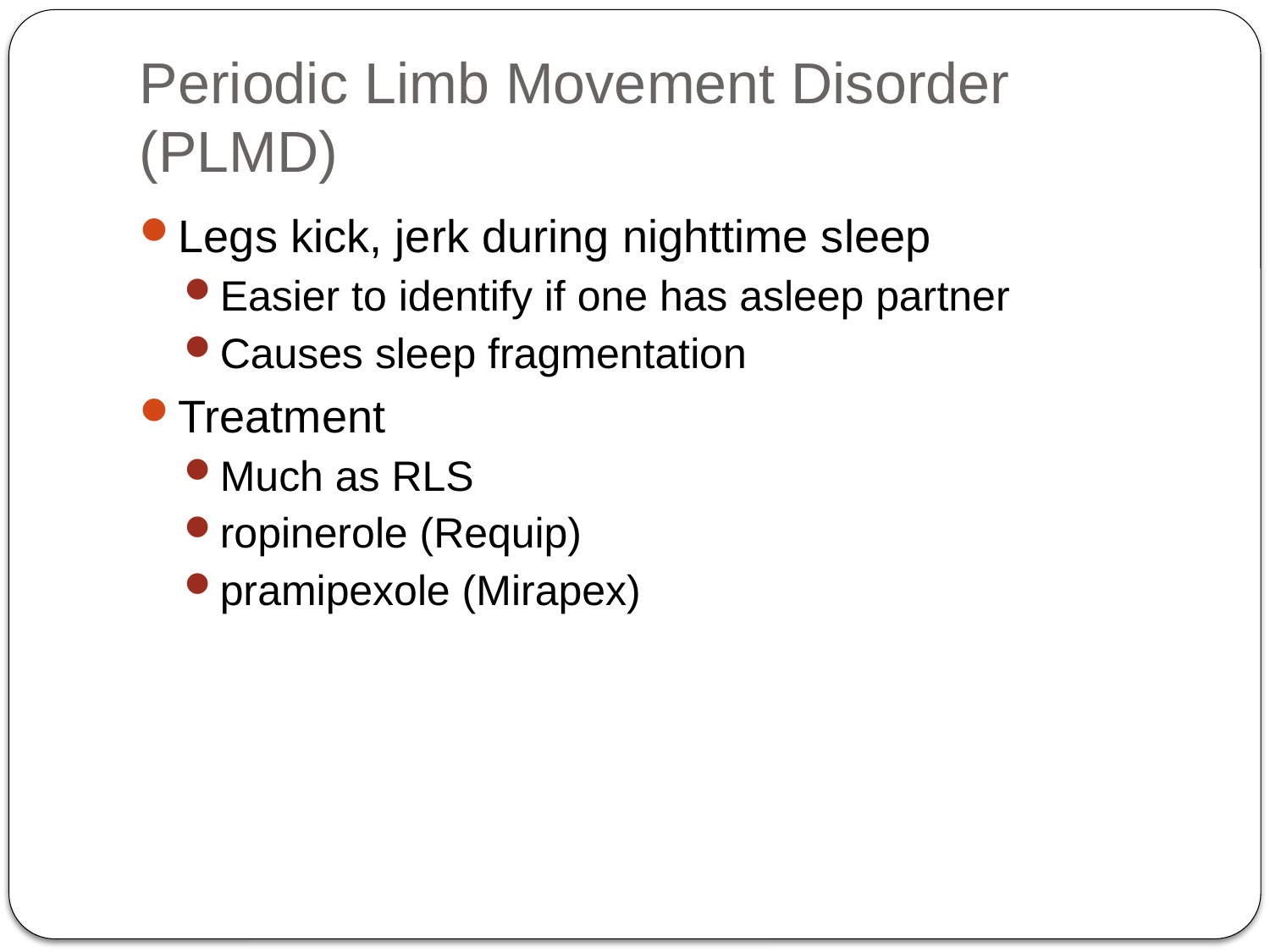

# Periodic Limb Movement Disorder (PLMD)
Legs kick, jerk during nighttime sleep
Easier to identify if one has asleep partner
Causes sleep fragmentation
Treatment
Much as RLS
ropinerole (Requip)
pramipexole (Mirapex)